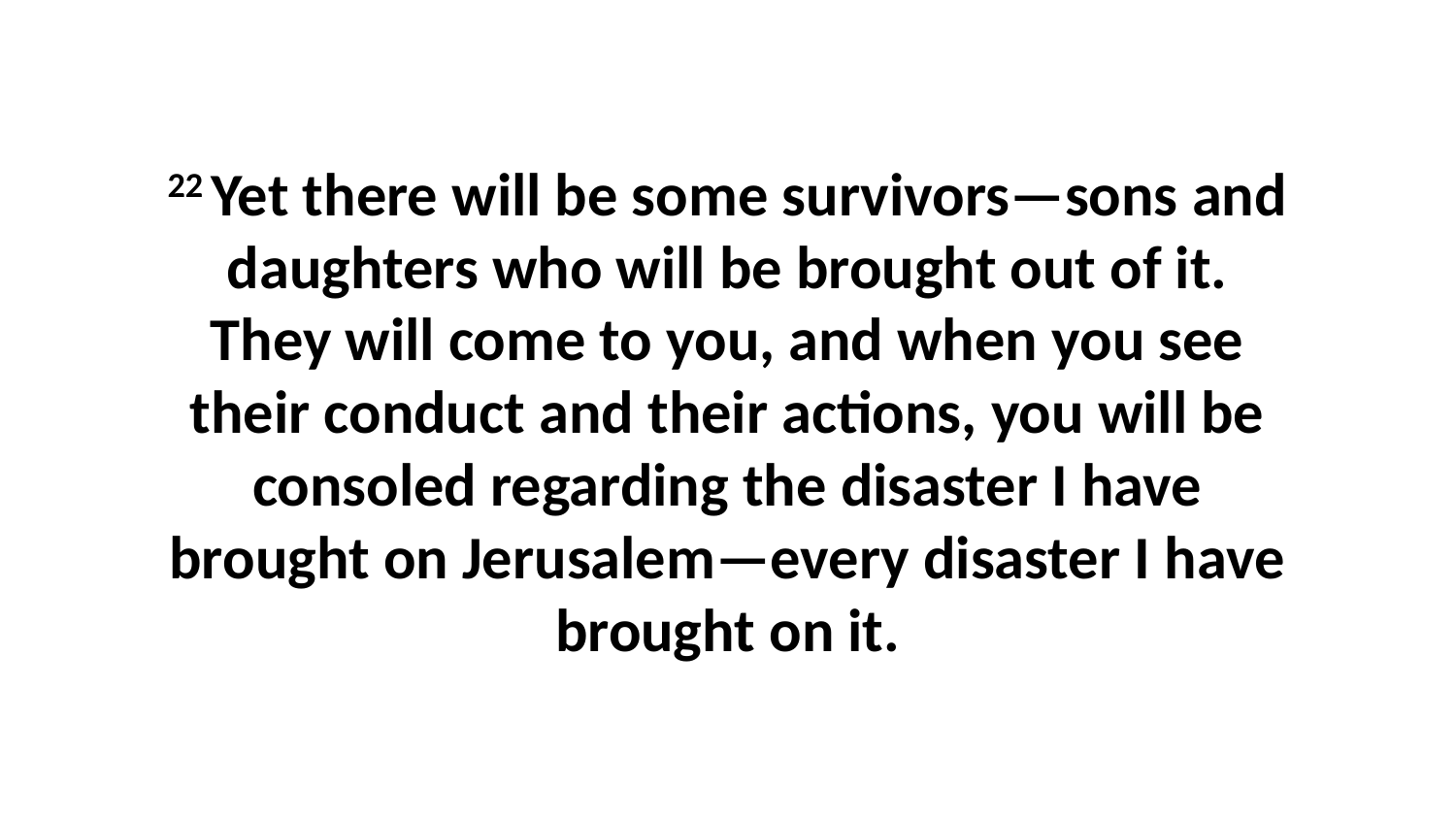

22 Yet there will be some survivors—sons and daughters who will be brought out of it. They will come to you, and when you see their conduct and their actions, you will be consoled regarding the disaster I have brought on Jerusalem—every disaster I have brought on it.